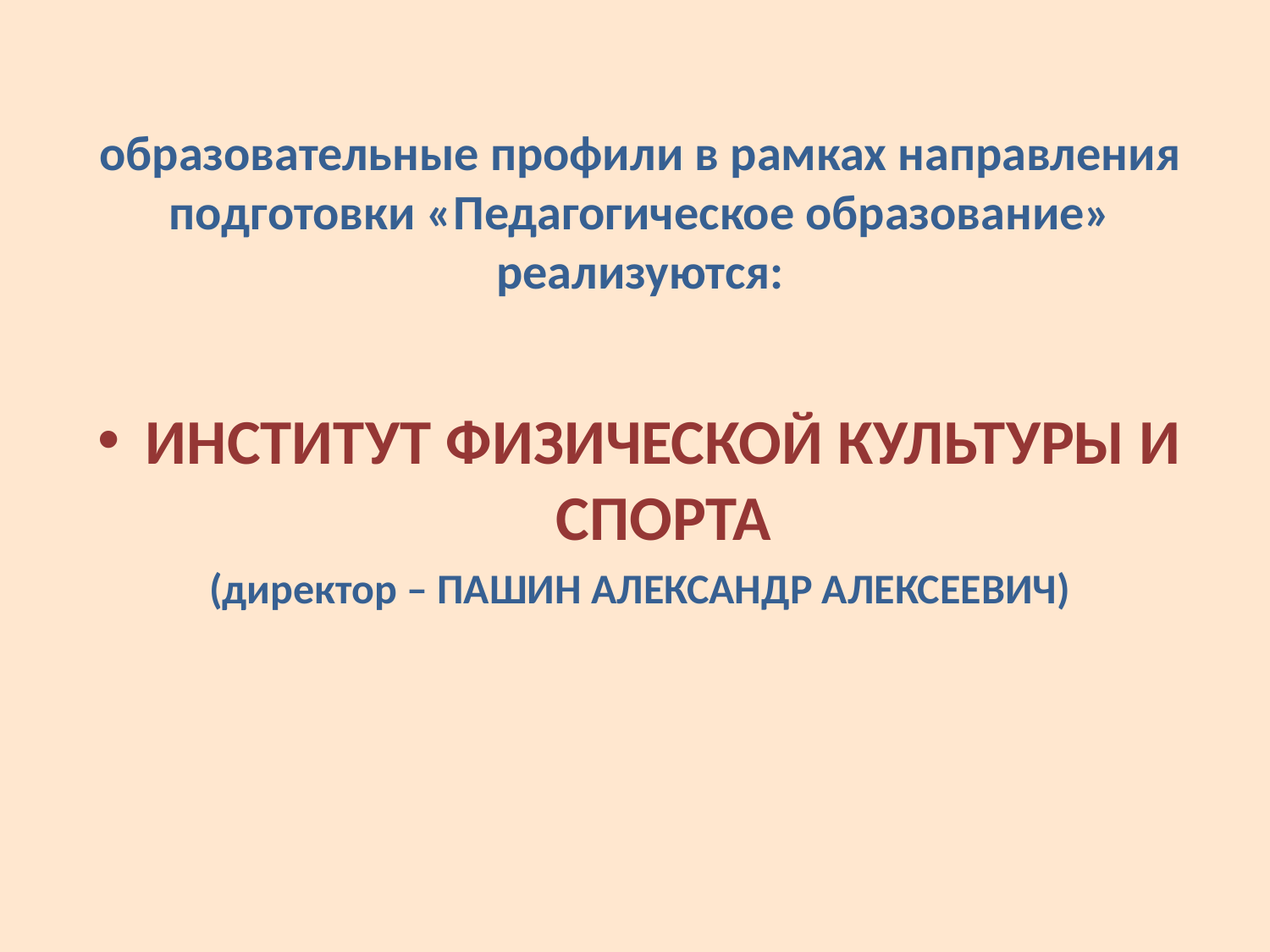

образовательные профили в рамках направления подготовки «Педагогическое образование» реализуются:

ИНСТИТУТ ФИЗИЧЕСКОЙ КУЛЬТУРЫ И СПОРТА
(директор – ПАШИН АЛЕКСАНДР АЛЕКСЕЕВИЧ)